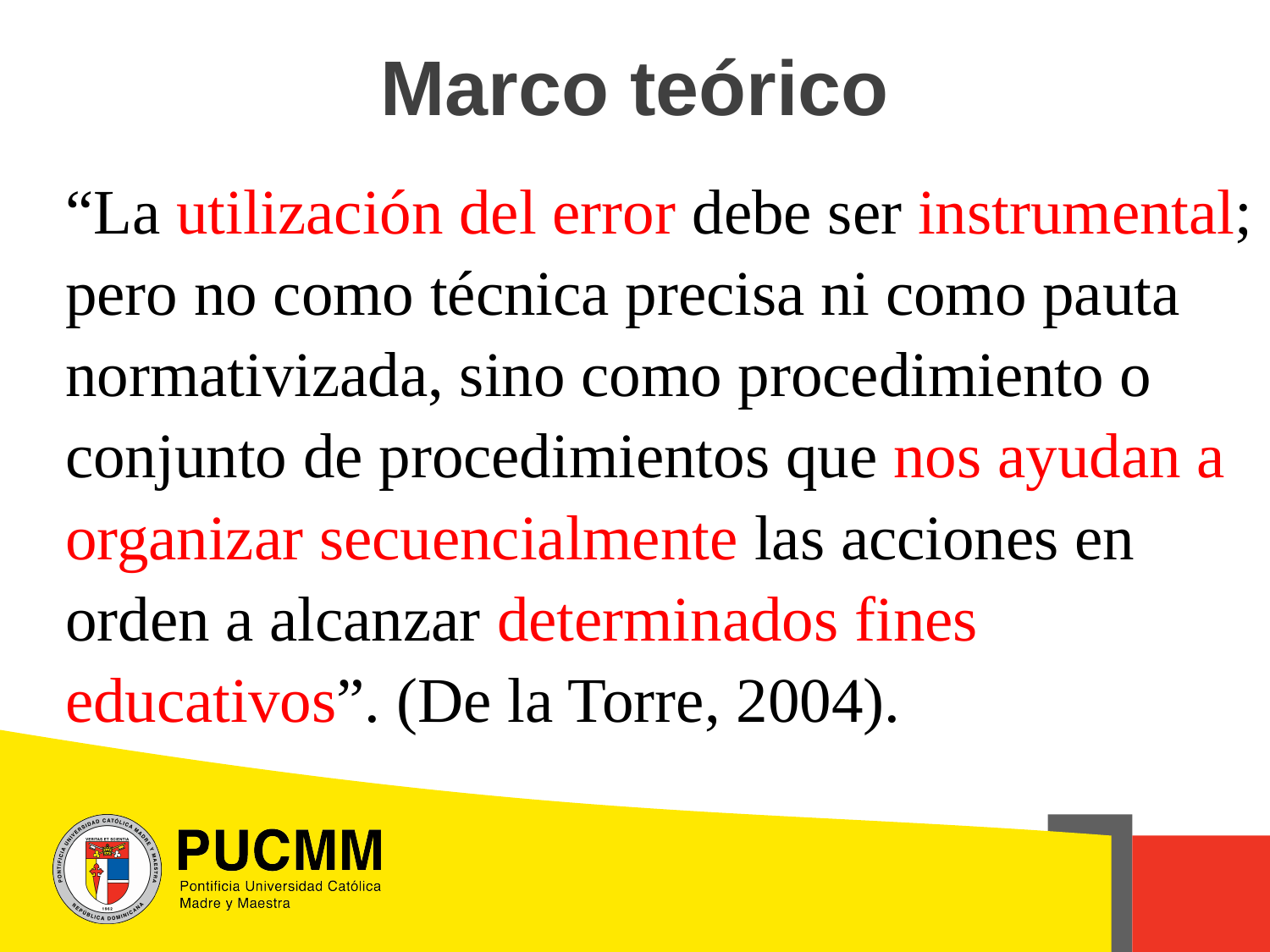

Marco teórico
“La utilización del error debe ser instrumental; pero no como técnica precisa ni como pauta normativizada, sino como procedimiento o conjunto de procedimientos que nos ayudan a organizar secuencialmente las acciones en orden a alcanzar determinados fines educativos”. (De la Torre, 2004).